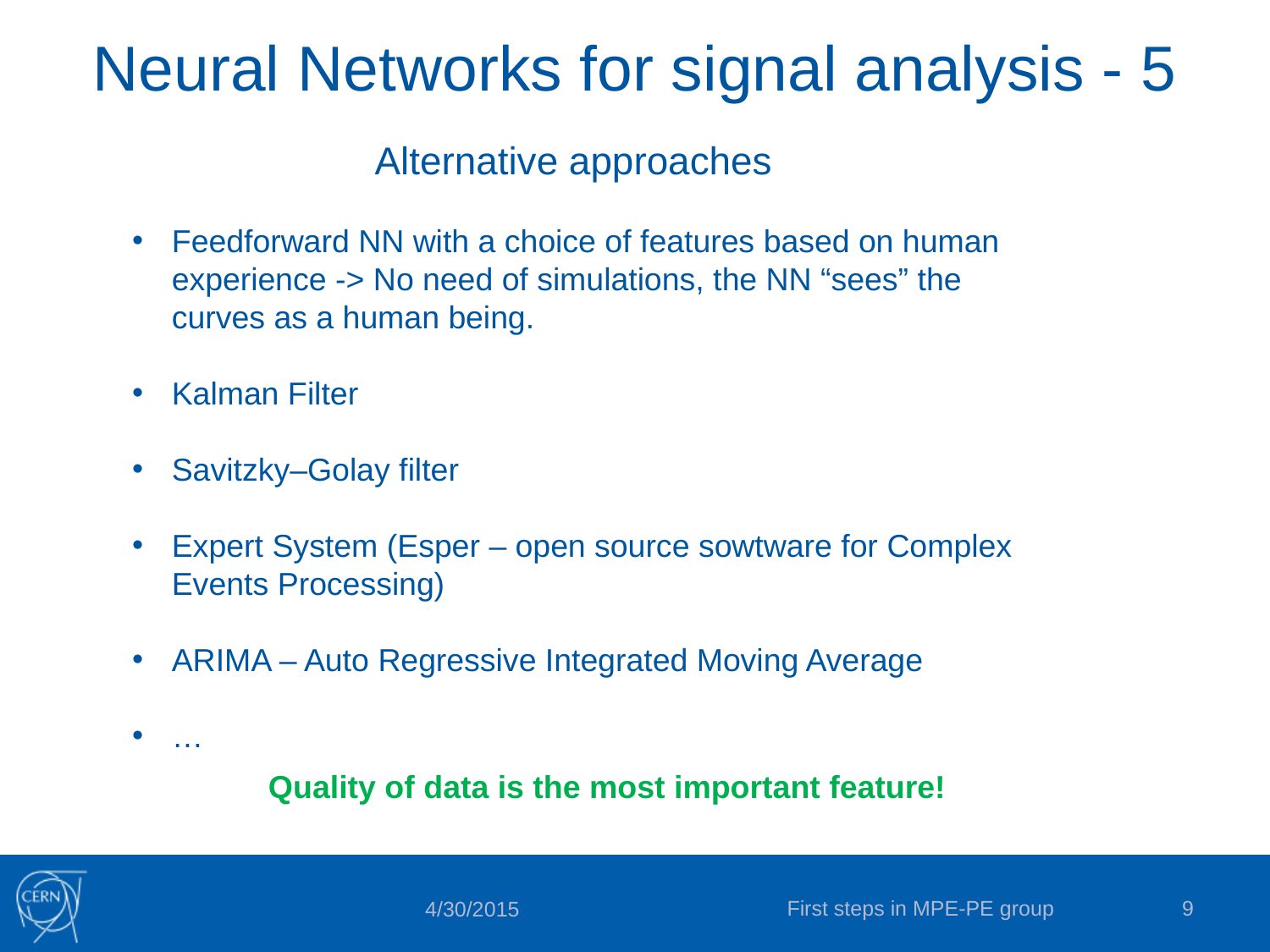

# Neural Networks for signal analysis - 5
Alternative approaches

Feedforward NN with a choice of features based on human experience -> No need of simulations, the NN “sees” the curves as a human being.

Kalman Filter

Savitzky–Golay filter

Expert System (Esper – open source sowtware for Complex Events Processing)

ARIMA – Auto Regressive Integrated Moving Average

…
Quality of data is the most important feature!

First steps in MPE-PE group
9
4/30/2015